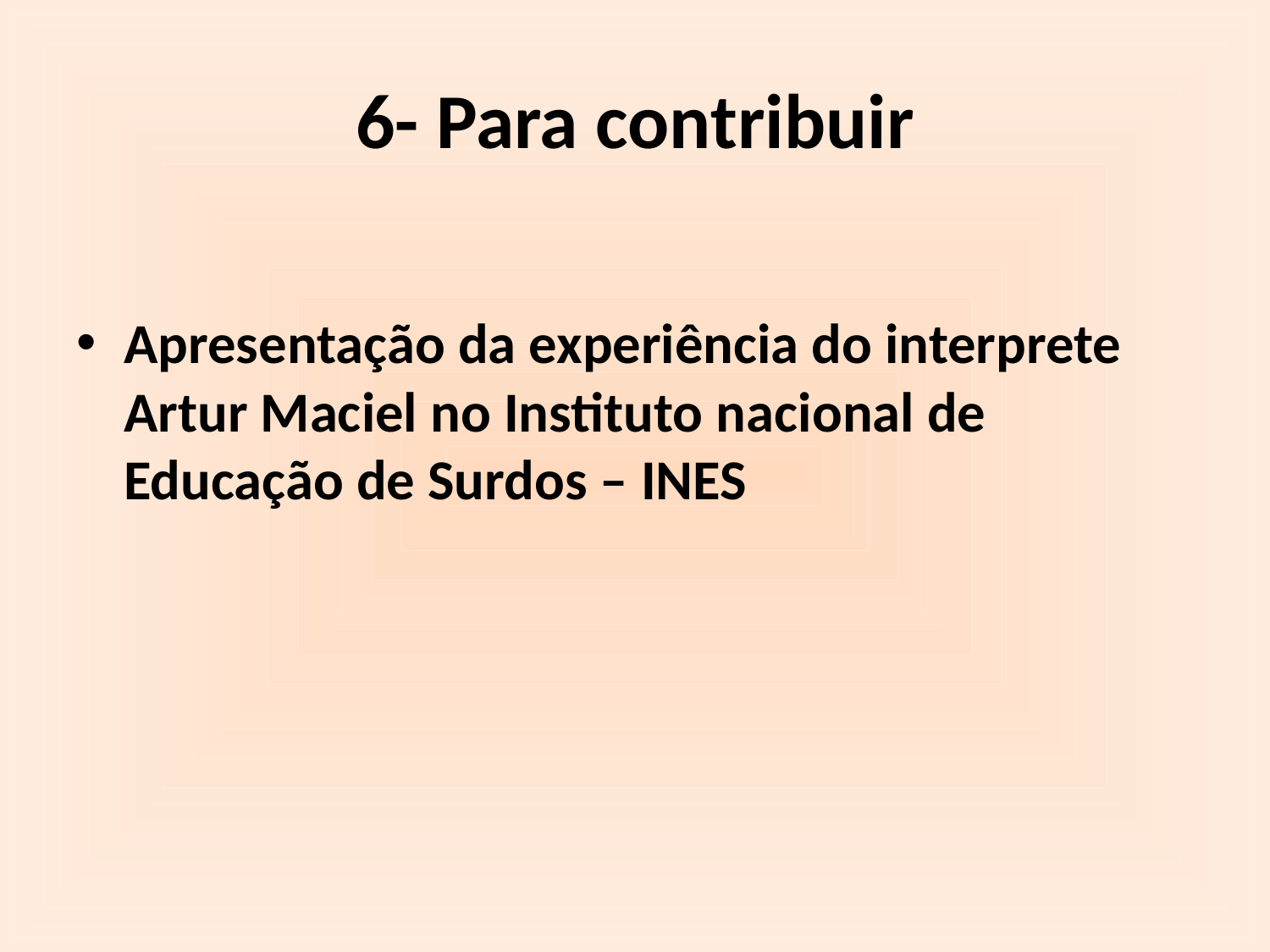

# 6- Para contribuir

Apresentação da experiência do interprete Artur Maciel no Instituto nacional de Educação de Surdos – INES